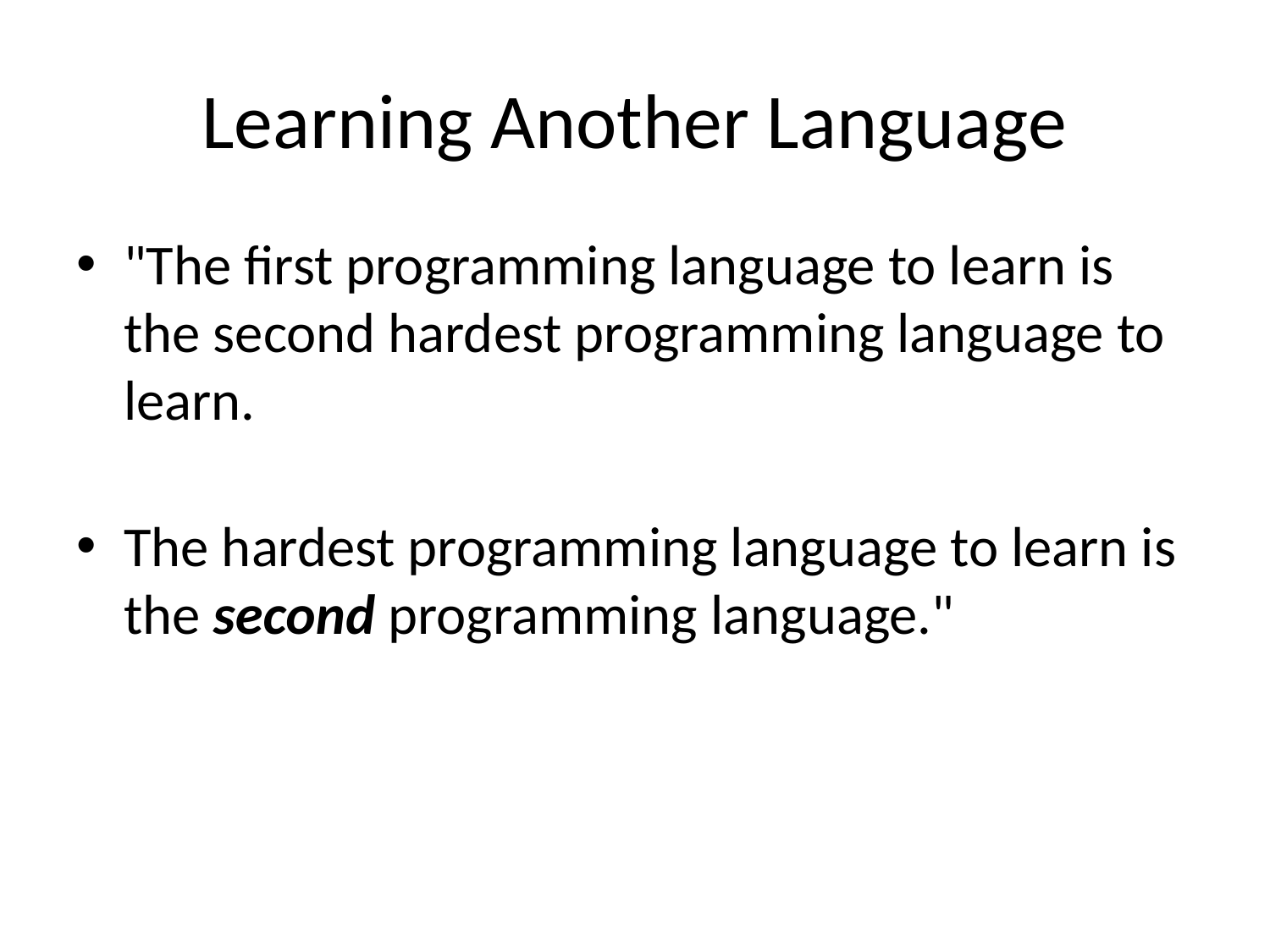

# Learning Another Language
"The first programming language to learn is the second hardest programming language to learn.
The hardest programming language to learn is the second programming language."